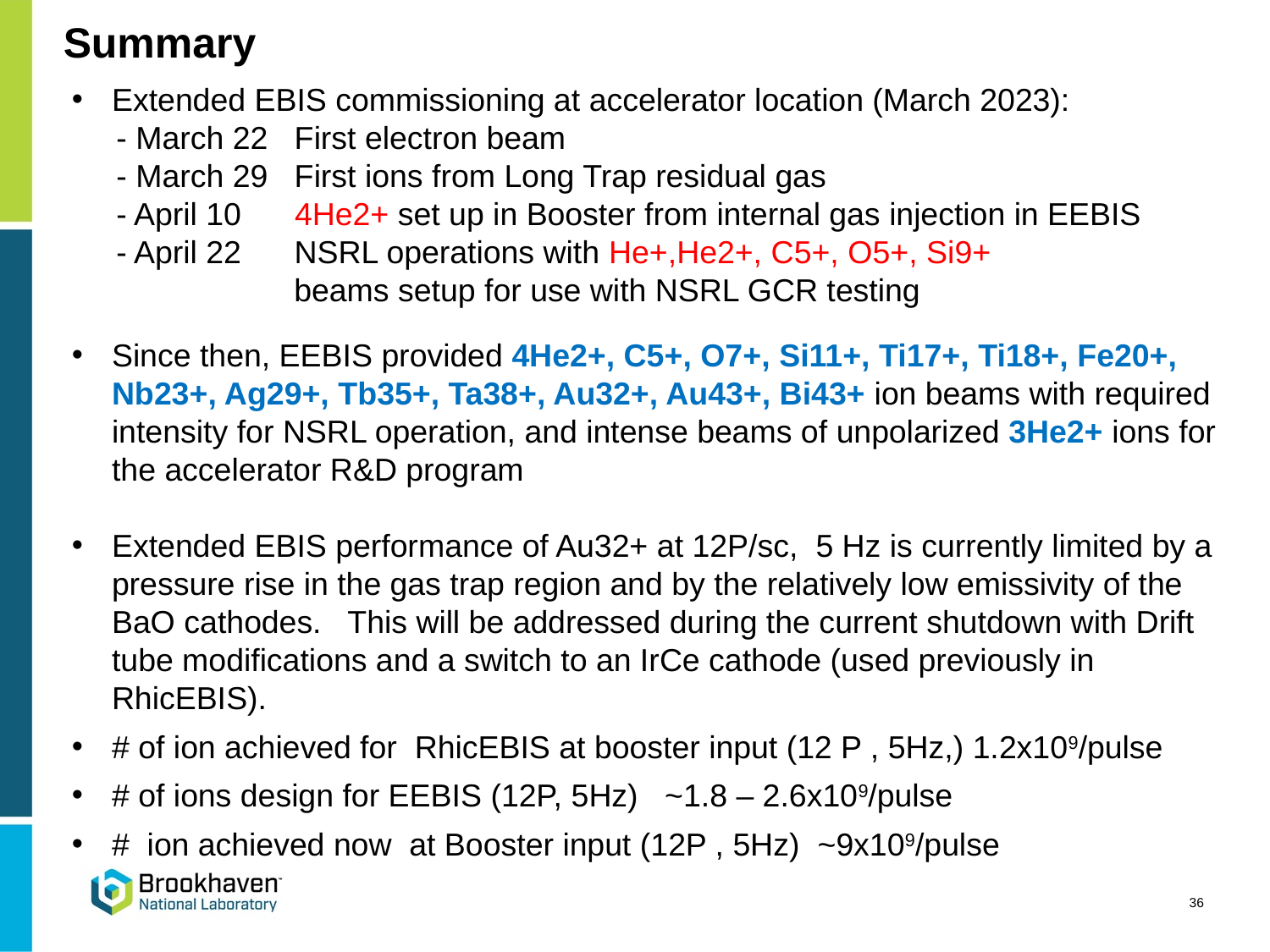

# Summary
Extended EBIS commissioning at accelerator location (March 2023):
     - March 22   First electron beam
     - March 29   First ions from Long Trap residual gas
     - April 10      4He2+ set up in Booster from internal gas injection in EEBIS
     - April 22      NSRL operations with He+,He2+, C5+, O5+, Si9+
                         beams setup for use with NSRL GCR testing

Since then, EEBIS provided 4He2+, C5+, O7+, Si11+, Ti17+, Ti18+, Fe20+, Nb23+, Ag29+, Tb35+, Ta38+, Au32+, Au43+, Bi43+ ion beams with required intensity for NSRL operation, and intense beams of unpolarized 3He2+ ions for the accelerator R&D program

Extended EBIS performance of Au32+ at 12P/sc,  5 Hz is currently limited by a pressure rise in the gas trap region and by the relatively low emissivity of the BaO cathodes.   This will be addressed during the current shutdown with Drift tube modifications and a switch to an IrCe cathode (used previously in RhicEBIS).
# of ion achieved for  RhicEBIS at booster input (12 P , 5Hz,) 1.2x109/pulse
# of ions design for EEBIS (12P, 5Hz)   ~1.8 – 2.6x109/pulse
#  ion achieved now  at Booster input (12P , 5Hz)  ~9x109/pulse
36